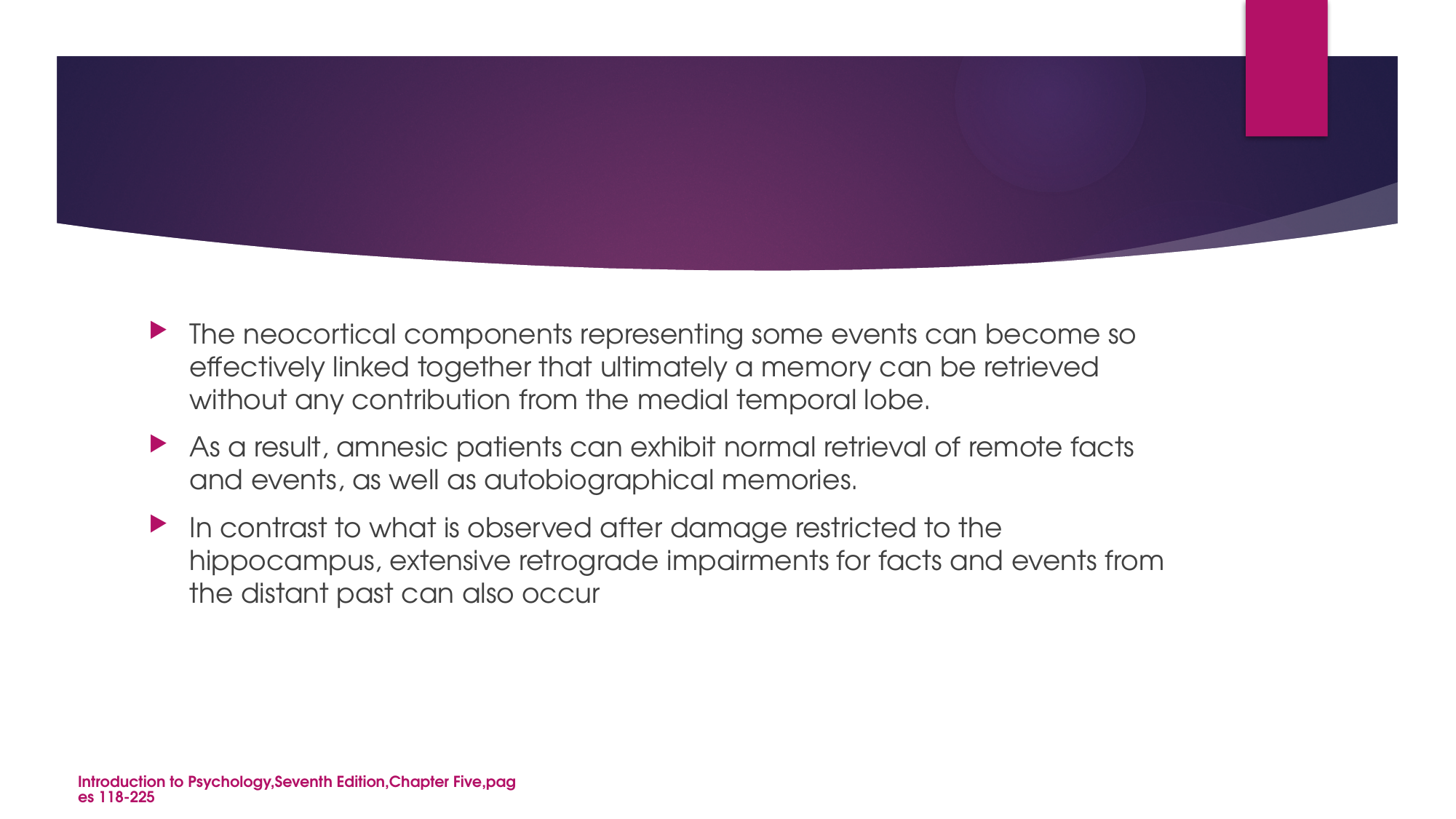

The neocortical components representing some events can become so effectively linked together that ultimately a memory can be retrieved without any contribution from the medial temporal lobe.
As a result, amnesic patients can exhibit normal retrieval of remote facts and events, as well as autobiographical memories.
In contrast to what is observed after damage restricted to the hippocampus, extensive retrograde impairments for facts and events from the distant past can also occur
Introduction to Psychology,Seventh Edition,Chapter Five,pages 118-225